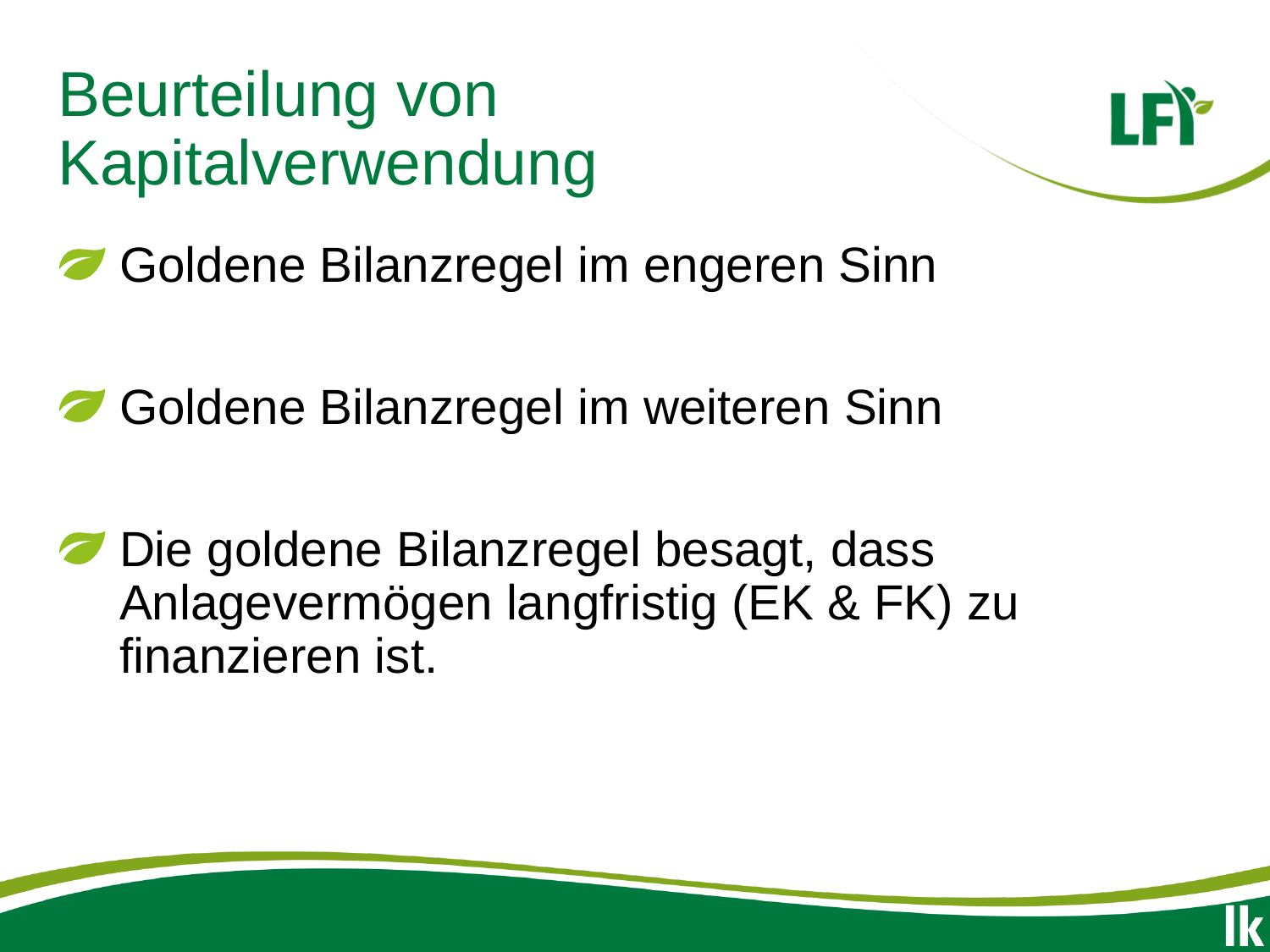

# Beurteilung von Kapitalverwendung
Goldene Bilanzregel im engeren Sinn

Goldene Bilanzregel im weiteren Sinn

Die goldene Bilanzregel besagt, dass Anlagevermögen langfristig (EK & FK) zu finanzieren ist.